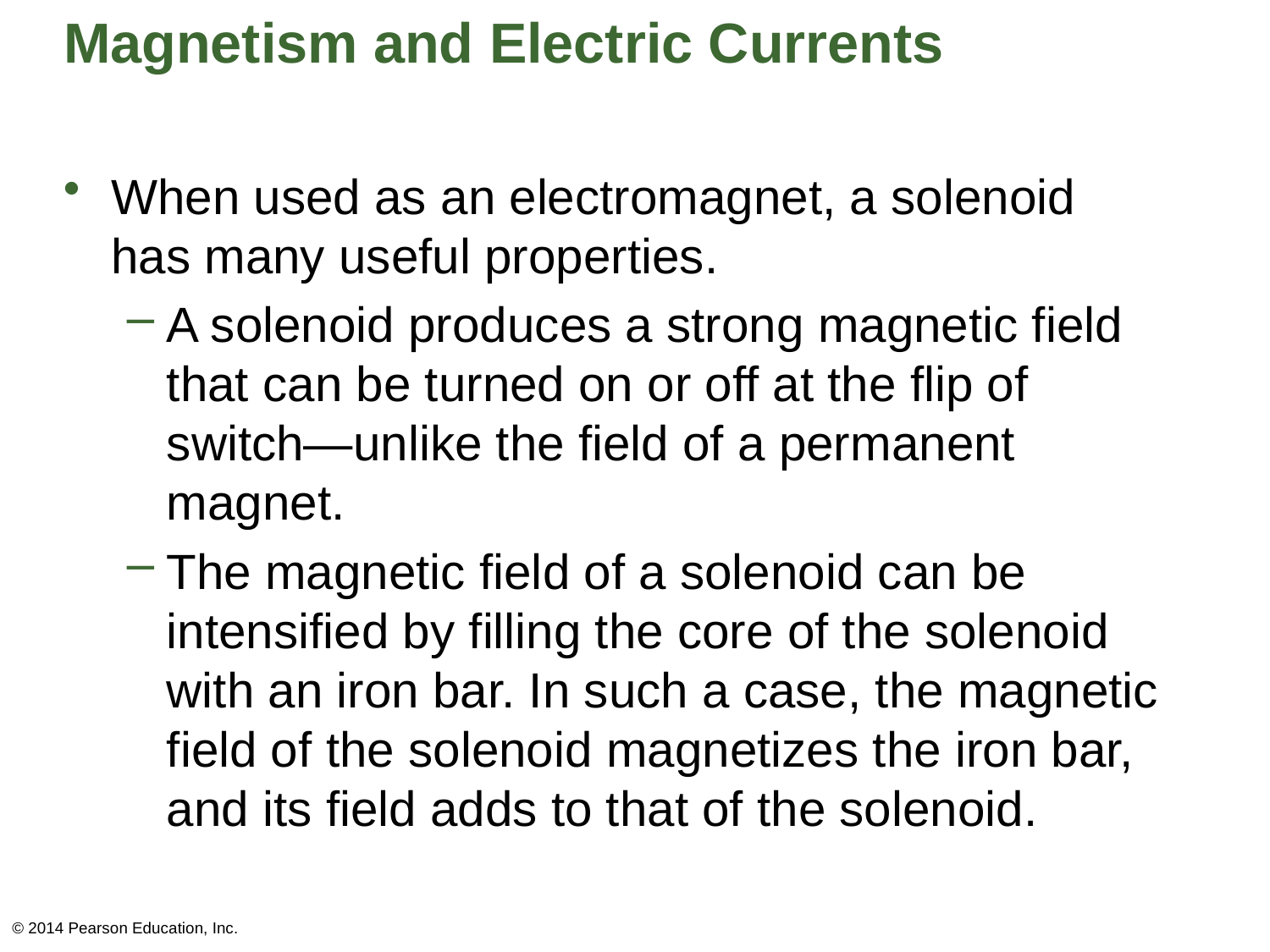

# Magnetism and Electric Currents
When used as an electromagnet, a solenoid has many useful properties.
A solenoid produces a strong magnetic field that can be turned on or off at the flip of switch—unlike the field of a permanent magnet.
The magnetic field of a solenoid can be intensified by filling the core of the solenoid with an iron bar. In such a case, the magnetic field of the solenoid magnetizes the iron bar, and its field adds to that of the solenoid.
© 2014 Pearson Education, Inc.